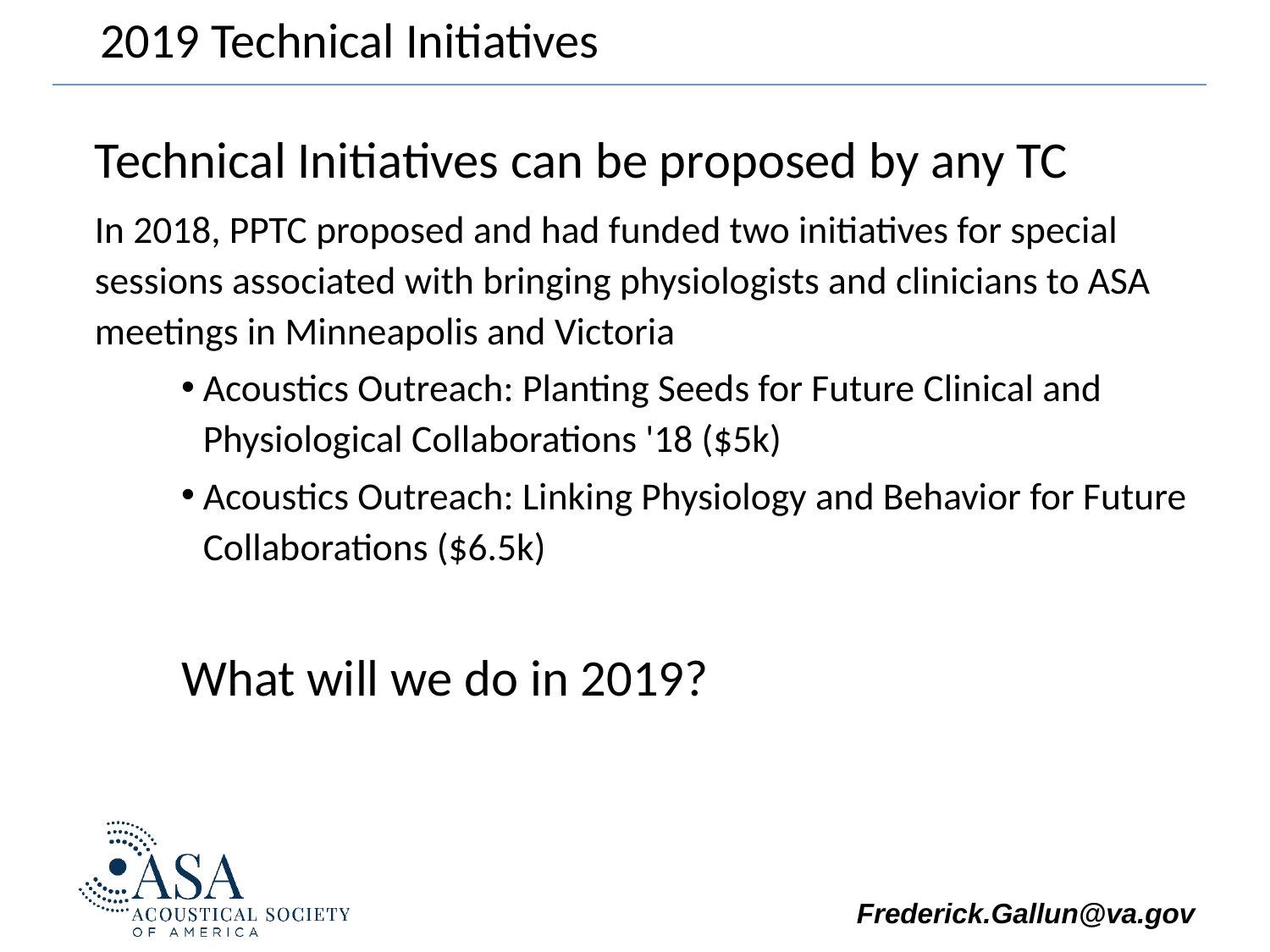

# 2019 Technical Initiatives
Technical Initiatives can be proposed by any TC
In 2018, PPTC proposed and had funded two initiatives for special sessions associated with bringing physiologists and clinicians to ASA meetings in Minneapolis and Victoria
Acoustics Outreach: Planting Seeds for Future Clinical and Physiological Collaborations '18 ($5k)
Acoustics Outreach: Linking Physiology and Behavior for Future Collaborations ($6.5k)

What will we do in 2019?